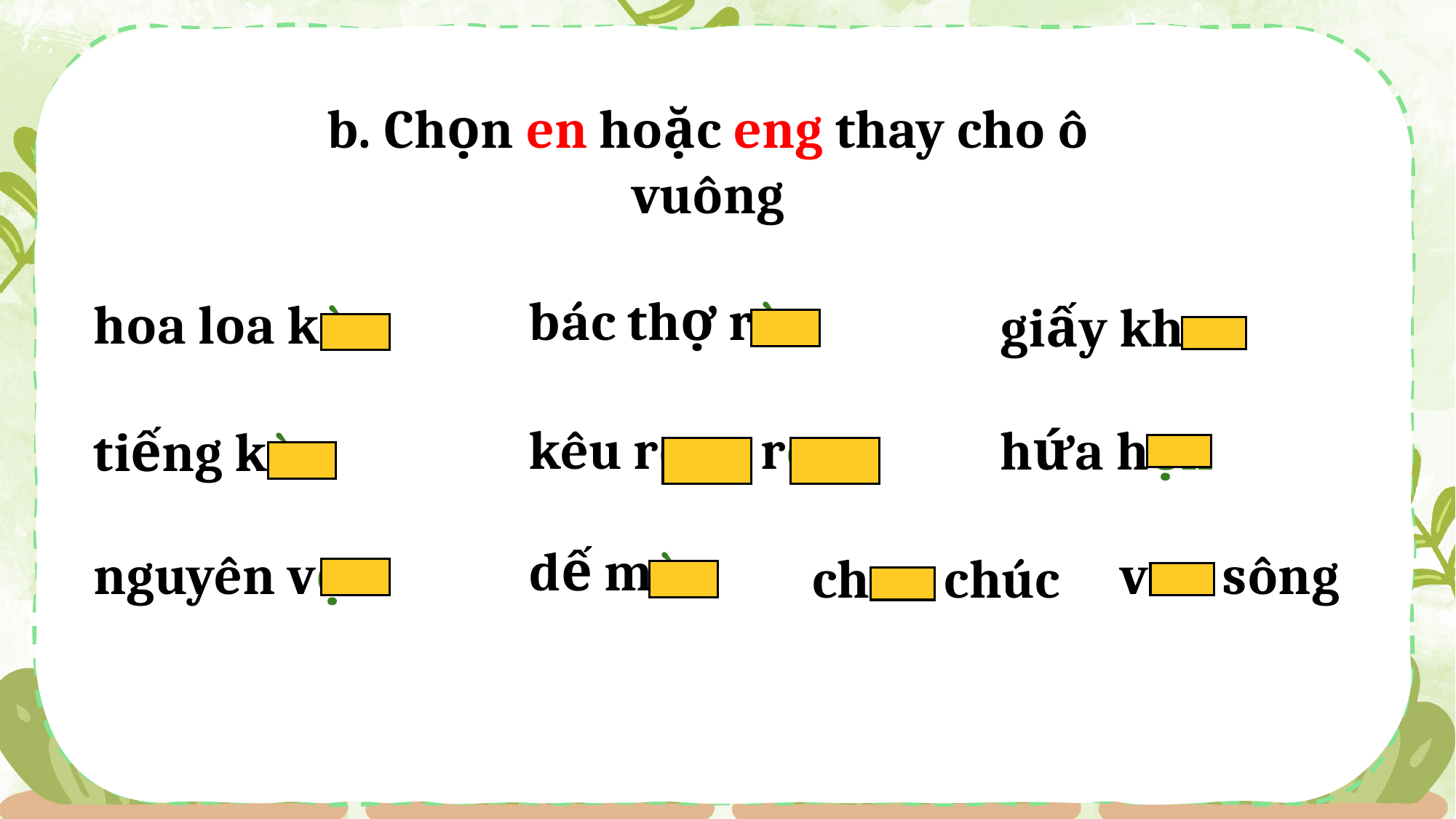

b. Chọn en hoặc eng thay cho ô vuông
bác thợ rèn
hoa loa kèn
giấy khen

kêu reng reng
hứa hẹn
tiếng kèn

dế mèn
nguyên vẹn
ven sông
chen chúc